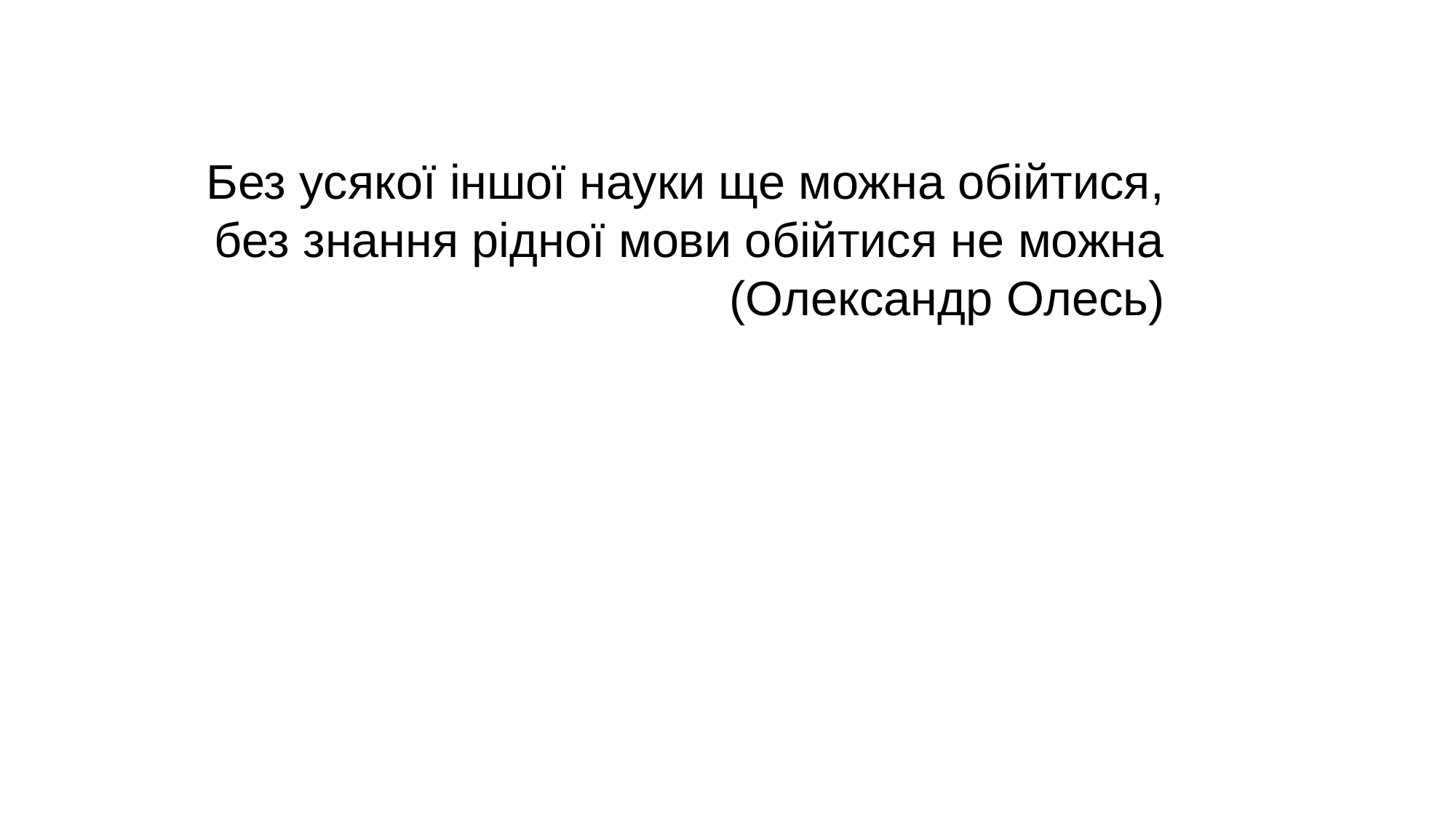

Без усякої іншої науки ще можна обійтися, без знання рідної мови обійтися не можна (Олександр Олесь)